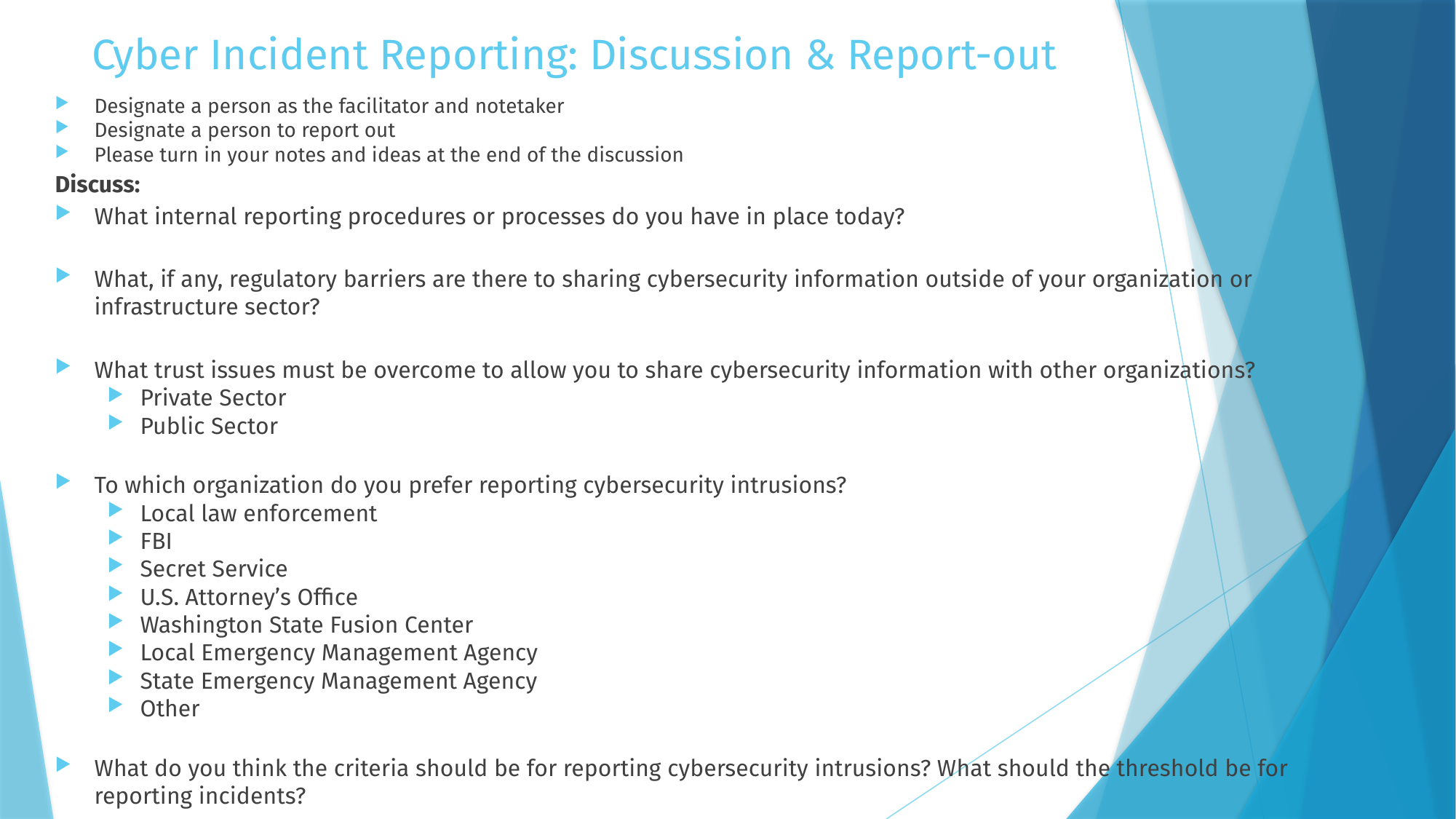

# Cyber Incident Reporting: Discussion & Report-out
Designate a person as the facilitator and notetaker
Designate a person to report out
Please turn in your notes and ideas at the end of the discussion
Discuss:
What internal reporting procedures or processes do you have in place today?

What, if any, regulatory barriers are there to sharing cybersecurity information outside of your organization or infrastructure sector?

What trust issues must be overcome to allow you to share cybersecurity information with other organizations?
Private Sector
Public Sector

To which organization do you prefer reporting cybersecurity intrusions?
Local law enforcement
FBI
Secret Service
U.S. Attorney’s Office
Washington State Fusion Center
Local Emergency Management Agency
State Emergency Management Agency
Other

What do you think the criteria should be for reporting cybersecurity intrusions? What should the threshold be for reporting incidents?